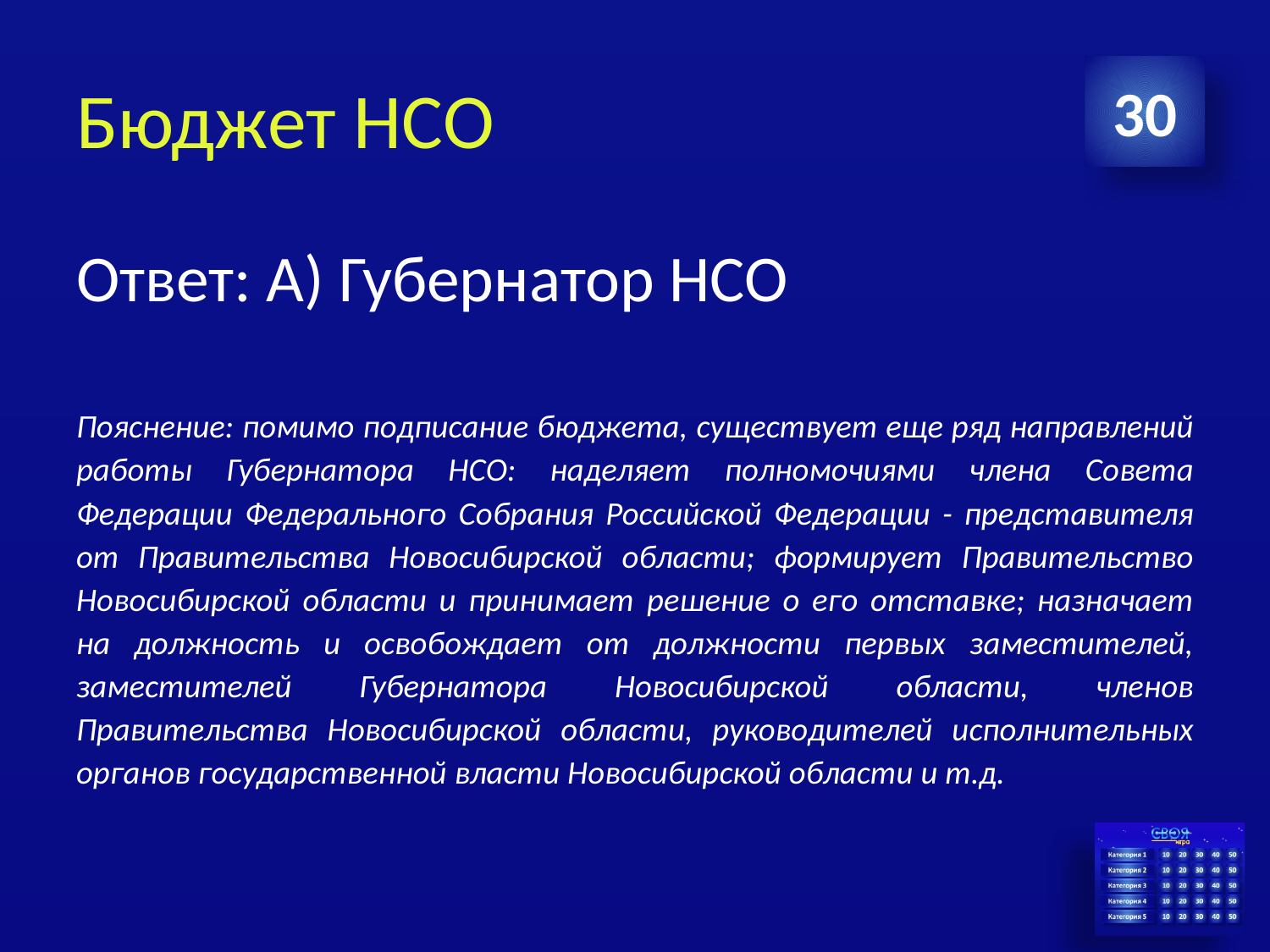

# Бюджет НСО
30
Ответ: А) Губернатор НСО

Пояснение: помимо подписание бюджета, существует еще ряд направлений работы Губернатора НСО: наделяет полномочиями члена Совета Федерации Федерального Собрания Российской Федерации - представителя от Правительства Новосибирской области; формирует Правительство Новосибирской области и принимает решение о его отставке; назначает на должность и освобождает от должности первых заместителей, заместителей Губернатора Новосибирской области, членов Правительства Новосибирской области, руководителей исполнительных органов государственной власти Новосибирской области и т.д.